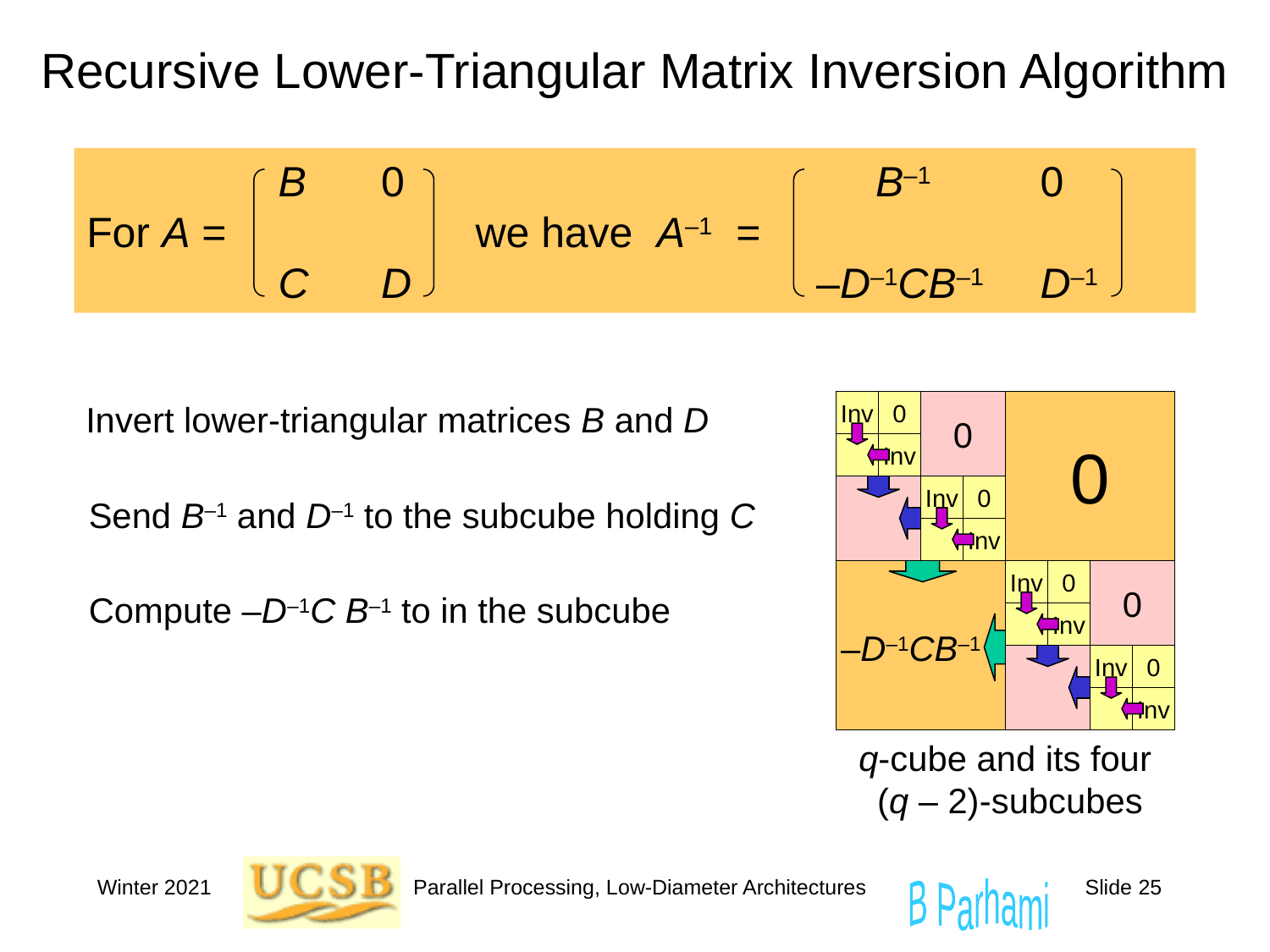

# Recursive Lower-Triangular Matrix Inversion Algorithm
  	B	0	     B–1    	0
For A = 		        we have  A–1  =
	C	D	–D–1CB–1	D–1

Invert lower-triangular matrices B and D
B
0
C
D
Inv
0

Inv
Inv
0

Inv

–1
–1

Inv
0

Inv
Send B–1 and D–1 to the subcube holding C

Inv
0

Inv
Inv
0

Inv
Compute –D–1C B–1 to in the subcube

–D–1CB–1
Inv
0

Inv
q-cube and its four
(q – 2)-subcubes
Winter 2021
Parallel Processing, Low-Diameter Architectures
Slide 25